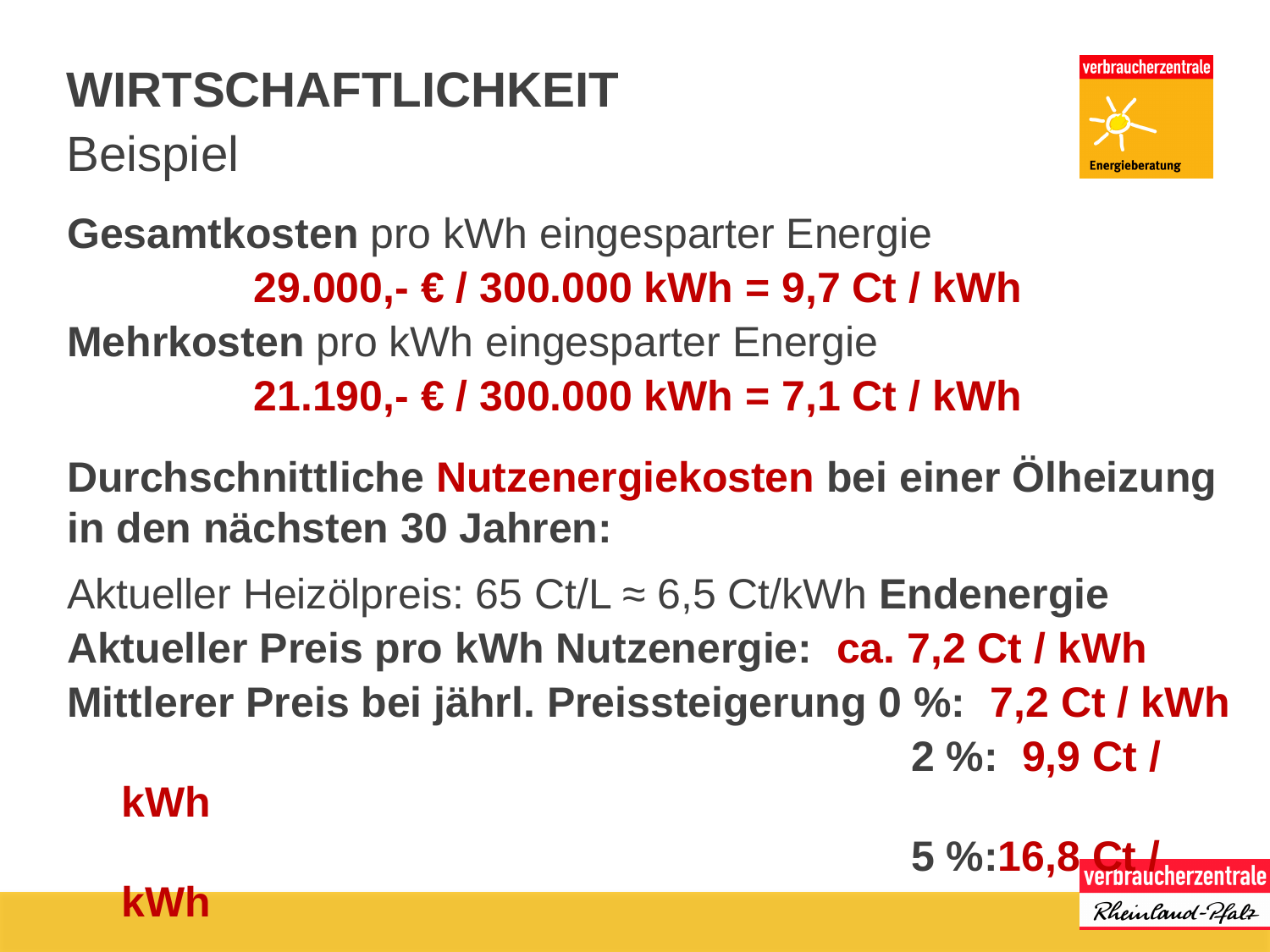

# Wirtschaftlichkeit
Beispiel
Gesamtkosten pro kWh eingesparter Energie
		29.000,- € / 300.000 kWh = 9,7 Ct / kWh
Mehrkosten pro kWh eingesparter Energie
		21.190,- € / 300.000 kWh = 7,1 Ct / kWh

Durchschnittliche Nutzenergiekosten bei einer Ölheizung in den nächsten 30 Jahren:
Aktueller Heizölpreis: 65 Ct/L ≈ 6,5 Ct/kWh Endenergie
Aktueller Preis pro kWh Nutzenergie:  ca. 7,2 Ct / kWh
Mittlerer Preis bei jährl. Preissteigerung 0 %:  7,2 Ct / kWh
						             2 %:  9,9 Ct / kWh
						             5 %:16,8 Ct / kWh